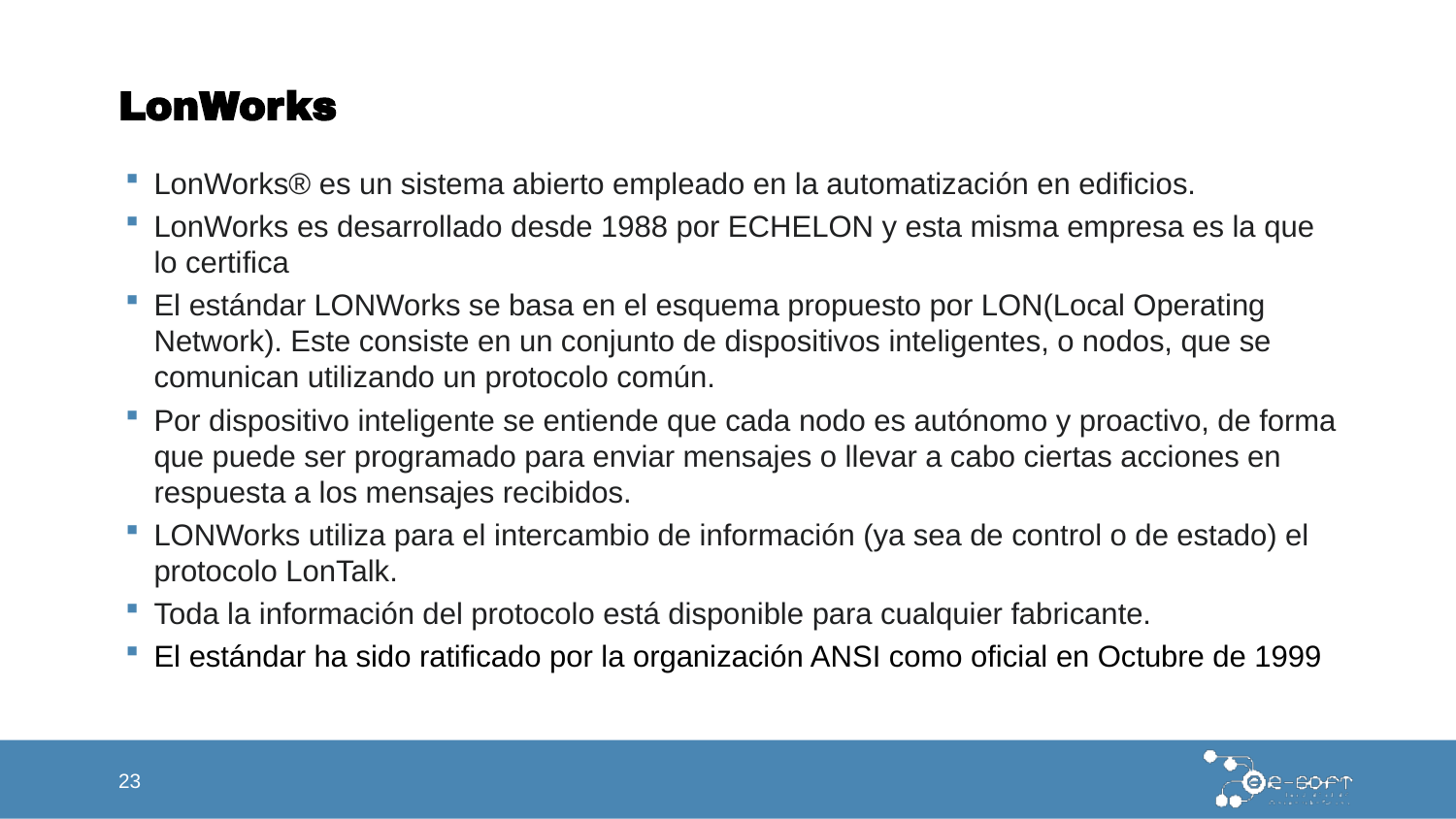

# LonWorks
LonWorks® es un sistema abierto empleado en la automatización en edificios.
LonWorks es desarrollado desde 1988 por ECHELON y esta misma empresa es la que lo certifica
El estándar LONWorks se basa en el esquema propuesto por LON(Local Operating Network). Este consiste en un conjunto de dispositivos inteligentes, o nodos, que se comunican utilizando un protocolo común.
Por dispositivo inteligente se entiende que cada nodo es autónomo y proactivo, de forma que puede ser programado para enviar mensajes o llevar a cabo ciertas acciones en respuesta a los mensajes recibidos.
LONWorks utiliza para el intercambio de información (ya sea de control o de estado) el protocolo LonTalk.
Toda la información del protocolo está disponible para cualquier fabricante.
El estándar ha sido ratificado por la organización ANSI como oficial en Octubre de 1999

23